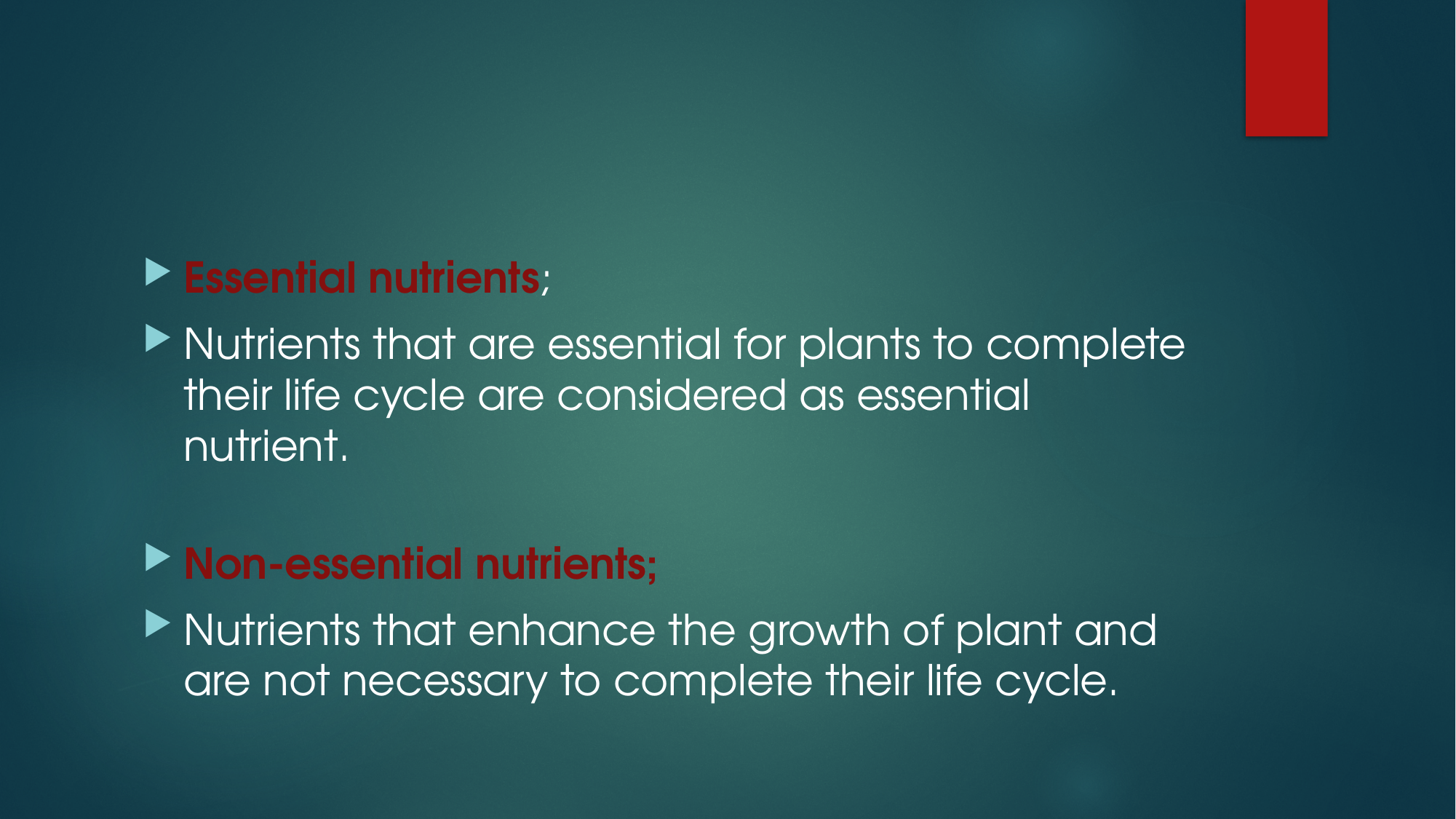

Essential nutrients;
Nutrients that are essential for plants to complete their life cycle are considered as essential nutrient.

Non-essential nutrients;
Nutrients that enhance the growth of plant and are not necessary to complete their life cycle.